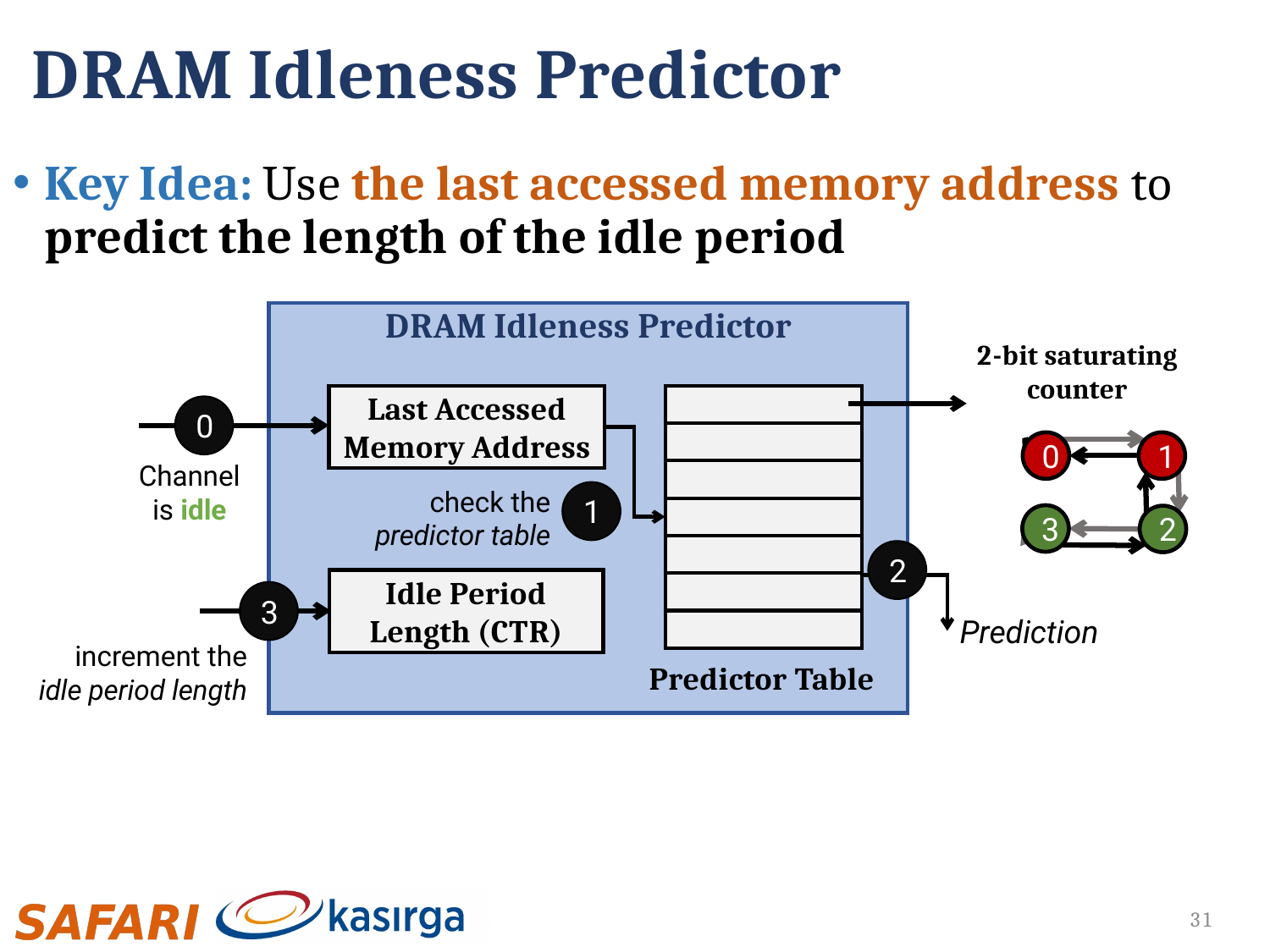

# DRAM Idleness Predictor
Key Idea: Use the last accessed memory address to predict the length of the idle period

DRAM Idleness Predictor
2-bit saturating counter
Last Accessed Memory Address
|  |
| --- |
|  |
|  |
|  |
|  |
|  |
|  |
0
0
1
3
2
Channel is idle
check the predictor table
1
2
Idle Period Length (CTR)
3
Prediction
increment the idle period length
Predictor Table

31